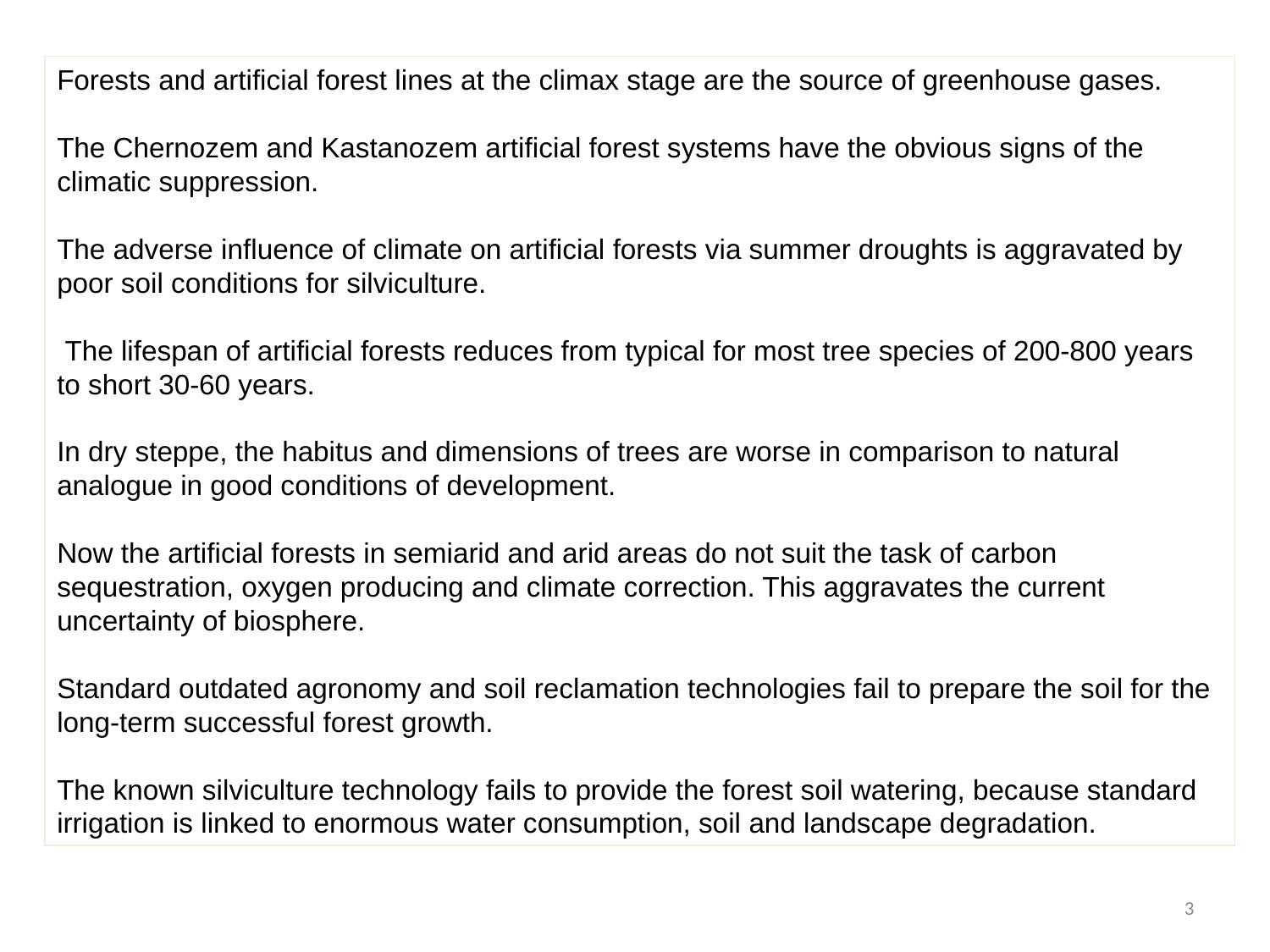

Forests and artificial forest lines at the climax stage are the source of greenhouse gases.

The Chernozem and Kastanozem artificial forest systems have the obvious signs of the climatic suppression.

The adverse influence of climate on artificial forests via summer droughts is aggravated by poor soil conditions for silviculture.

 The lifespan of artificial forests reduces from typical for most tree species of 200-800 years to short 30-60 years.

In dry steppe, the habitus and dimensions of trees are worse in comparison to natural analogue in good conditions of development.

Now the artificial forests in semiarid and arid areas do not suit the task of carbon sequestration, oxygen producing and climate correction. This aggravates the current uncertainty of biosphere.

Standard outdated agronomy and soil reclamation technologies fail to prepare the soil for the long-term successful forest growth.

The known silviculture technology fails to provide the forest soil watering, because standard irrigation is linked to enormous water consumption, soil and landscape degradation.
3